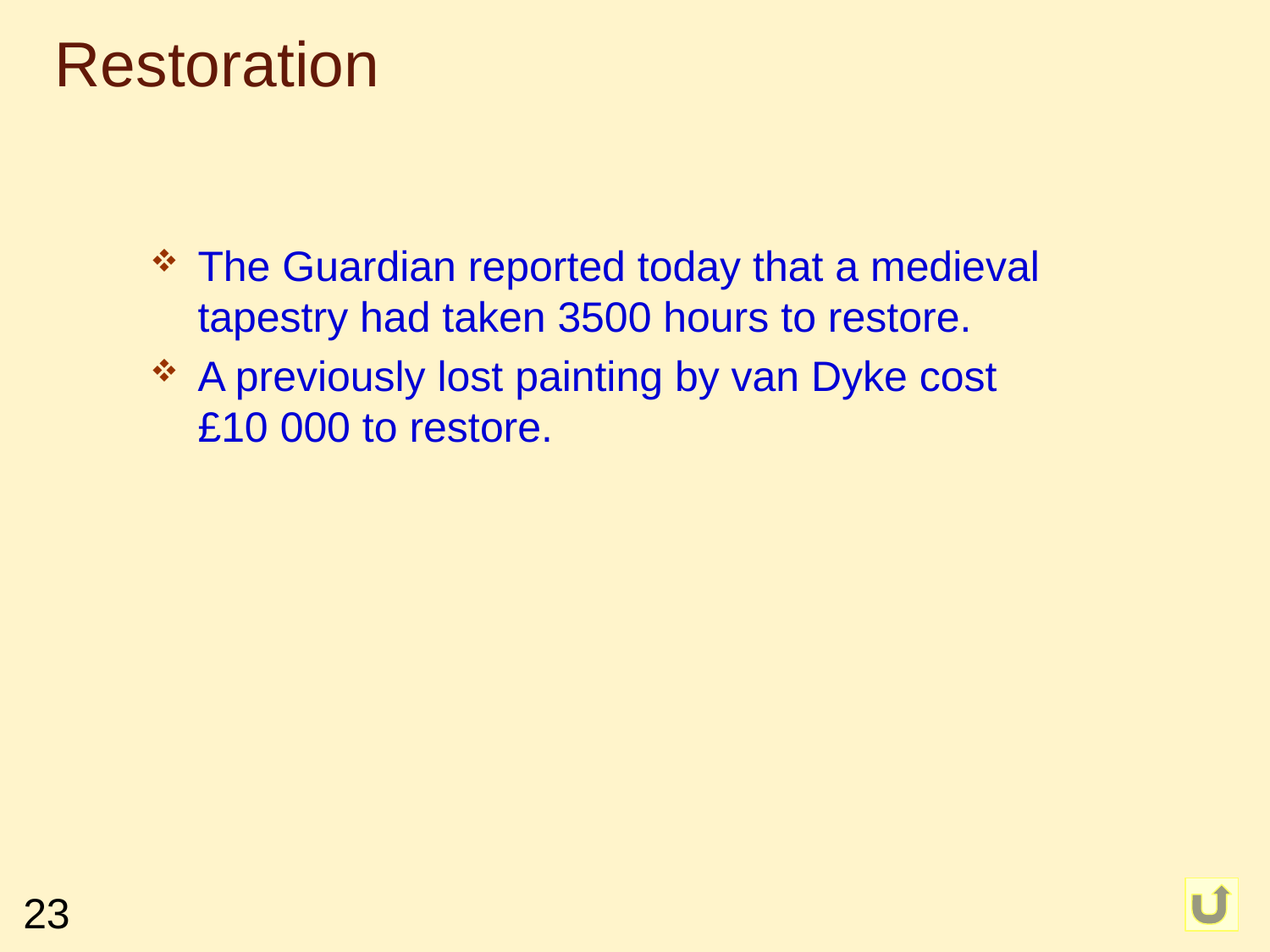

# Restoration
The Guardian reported today that a medieval tapestry had taken 3500 hours to restore.
A previously lost painting by van Dyke cost
£10 000 to restore.